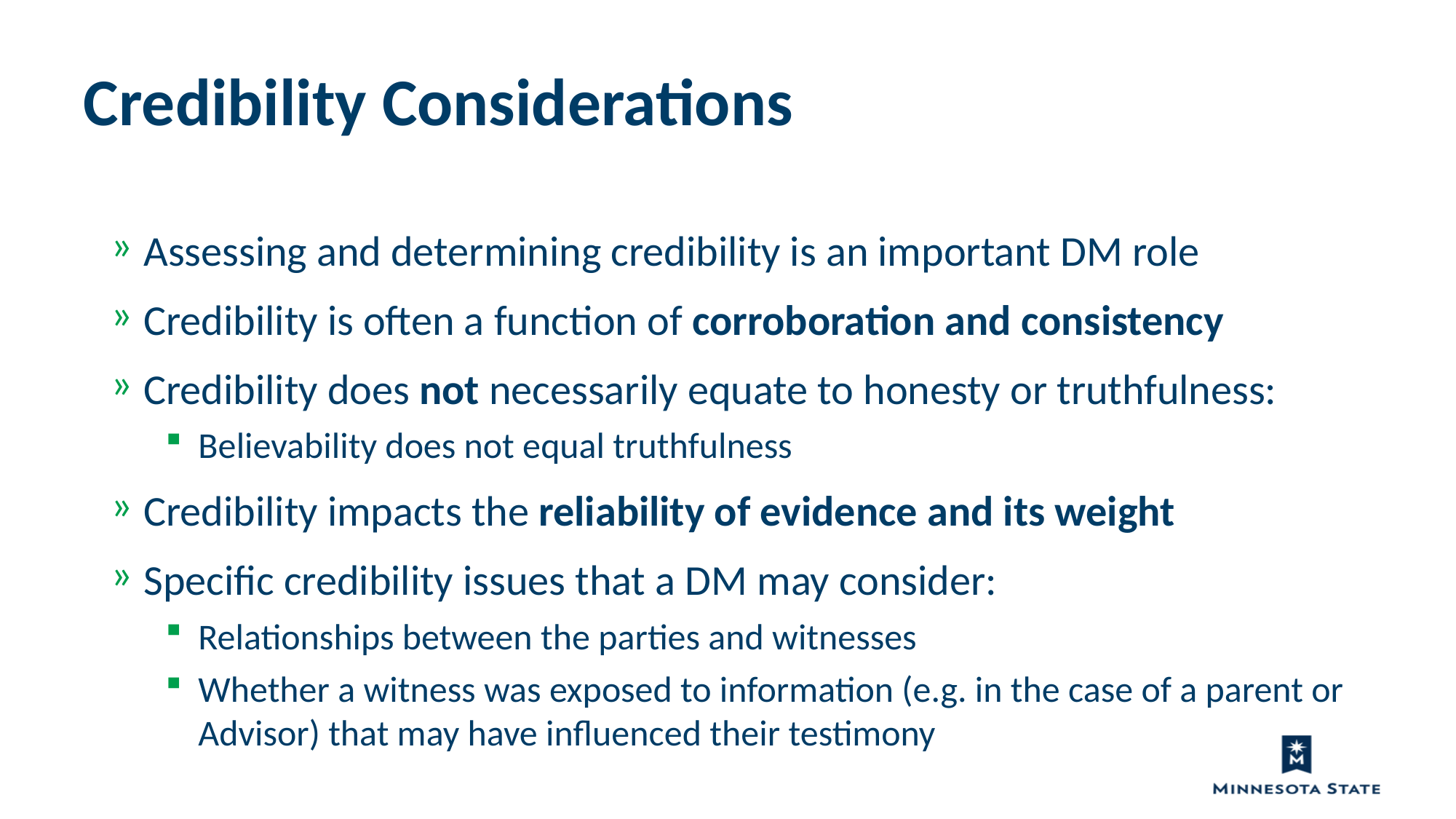

Credibility Considerations
Assessing and determining credibility is an important DM role
Credibility is often a function of corroboration and consistency
Credibility does not necessarily equate to honesty or truthfulness:
Believability does not equal truthfulness
Credibility impacts the reliability of evidence and its weight
Specific credibility issues that a DM may consider:
Relationships between the parties and witnesses
Whether a witness was exposed to information (e.g. in the case of a parent or Advisor) that may have influenced their testimony